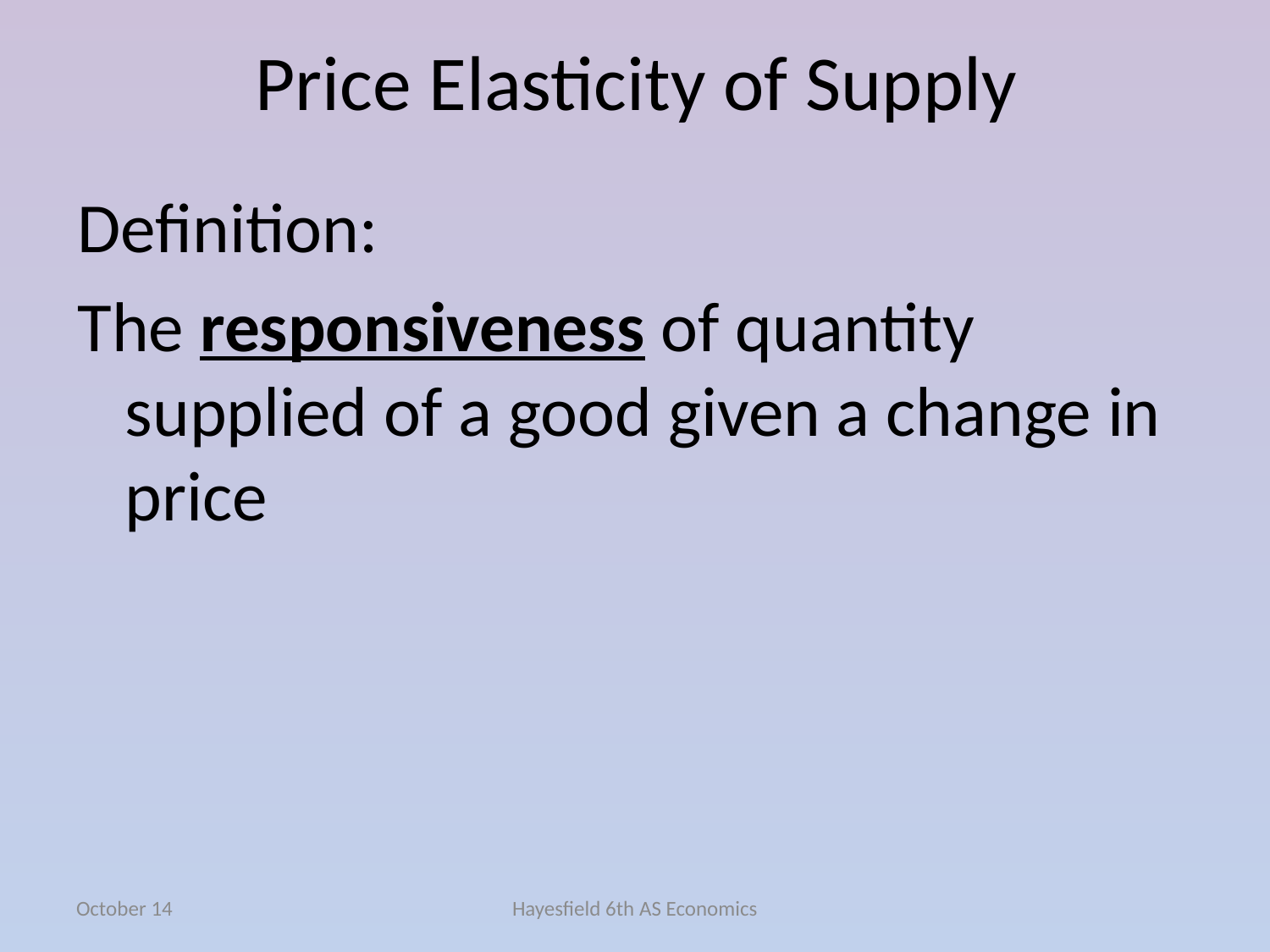

# Price Elasticity of Supply
Definition:
The responsiveness of quantity supplied of a good given a change in price
October 14
Hayesfield 6th AS Economics